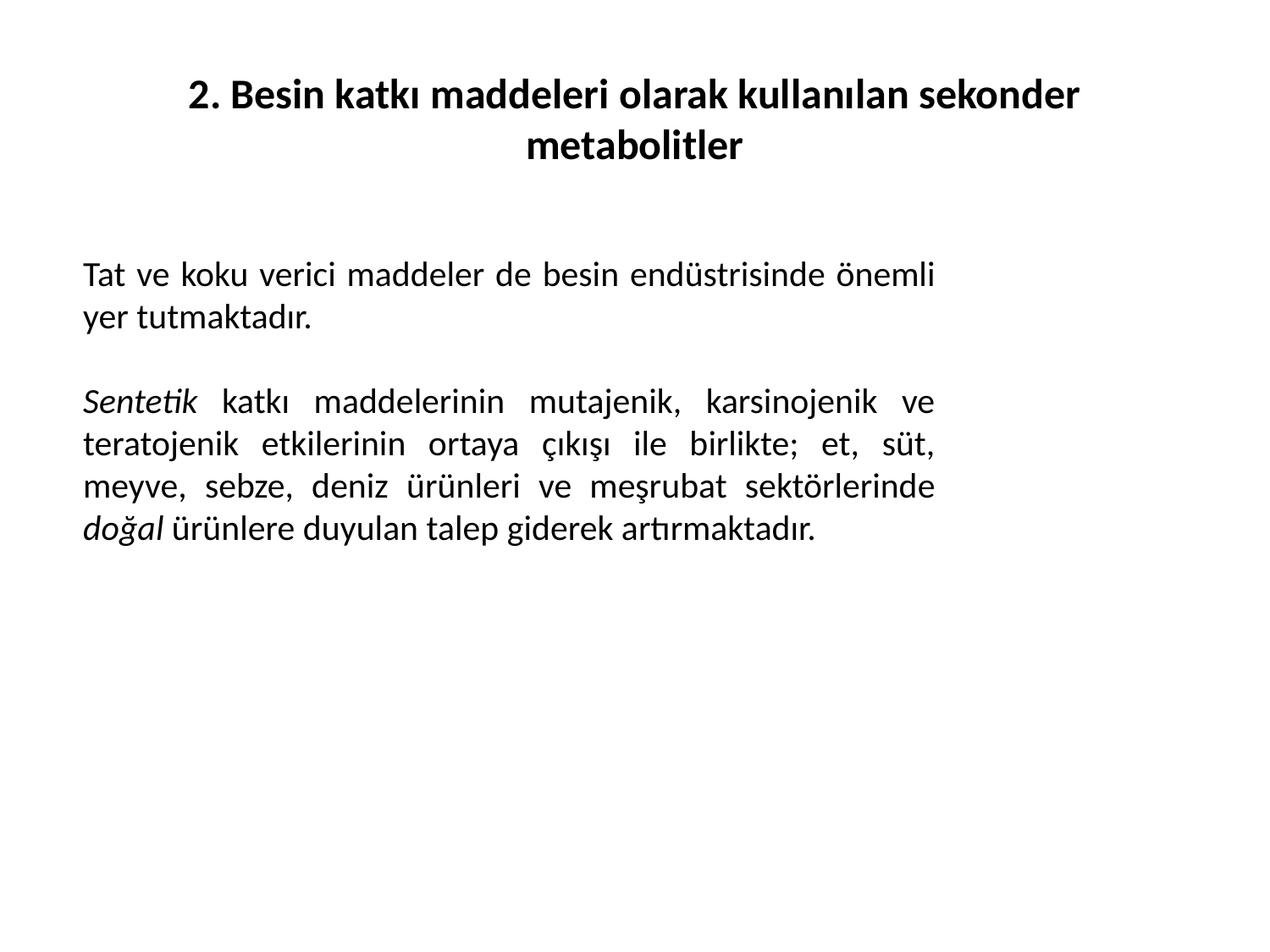

# 2. Besin katkı maddeleri olarak kullanılan sekonder metabolitler
Tat ve koku verici maddeler de besin endüstrisinde önemli yer tutmaktadır.

Sentetik katkı maddelerinin mutajenik, karsinojenik ve teratojenik etkilerinin ortaya çıkışı ile birlikte; et, süt, meyve, sebze, deniz ürünleri ve meşrubat sektörlerinde doğal ürünlere duyulan talep giderek artırmaktadır.